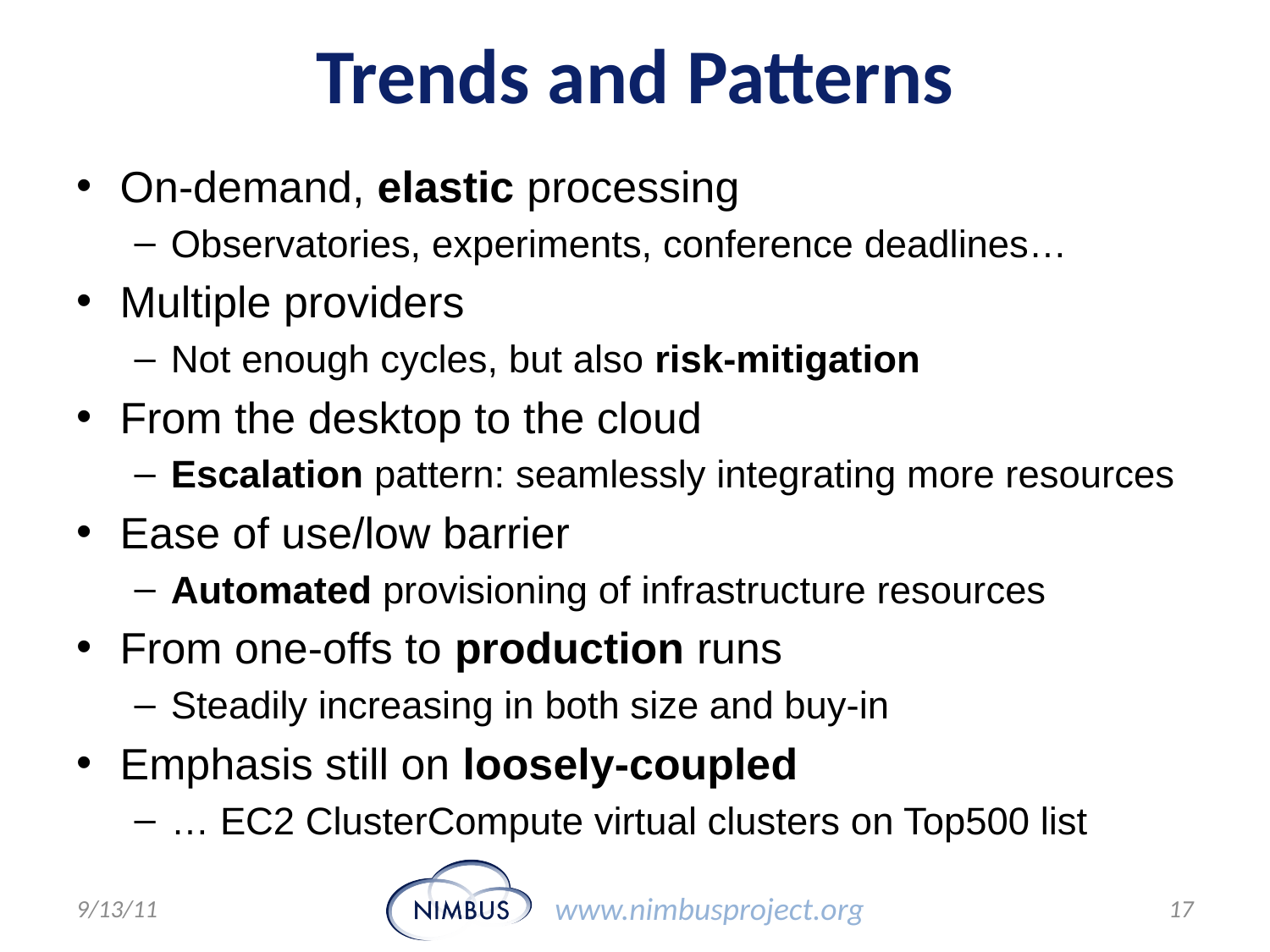

# Trends and Patterns
On-demand, elastic processing
Observatories, experiments, conference deadlines…
Multiple providers
Not enough cycles, but also risk-mitigation
From the desktop to the cloud
Escalation pattern: seamlessly integrating more resources
Ease of use/low barrier
Automated provisioning of infrastructure resources
From one-offs to production runs
Steadily increasing in both size and buy-in
Emphasis still on loosely-coupled
… EC2 ClusterCompute virtual clusters on Top500 list

9/13/11
17